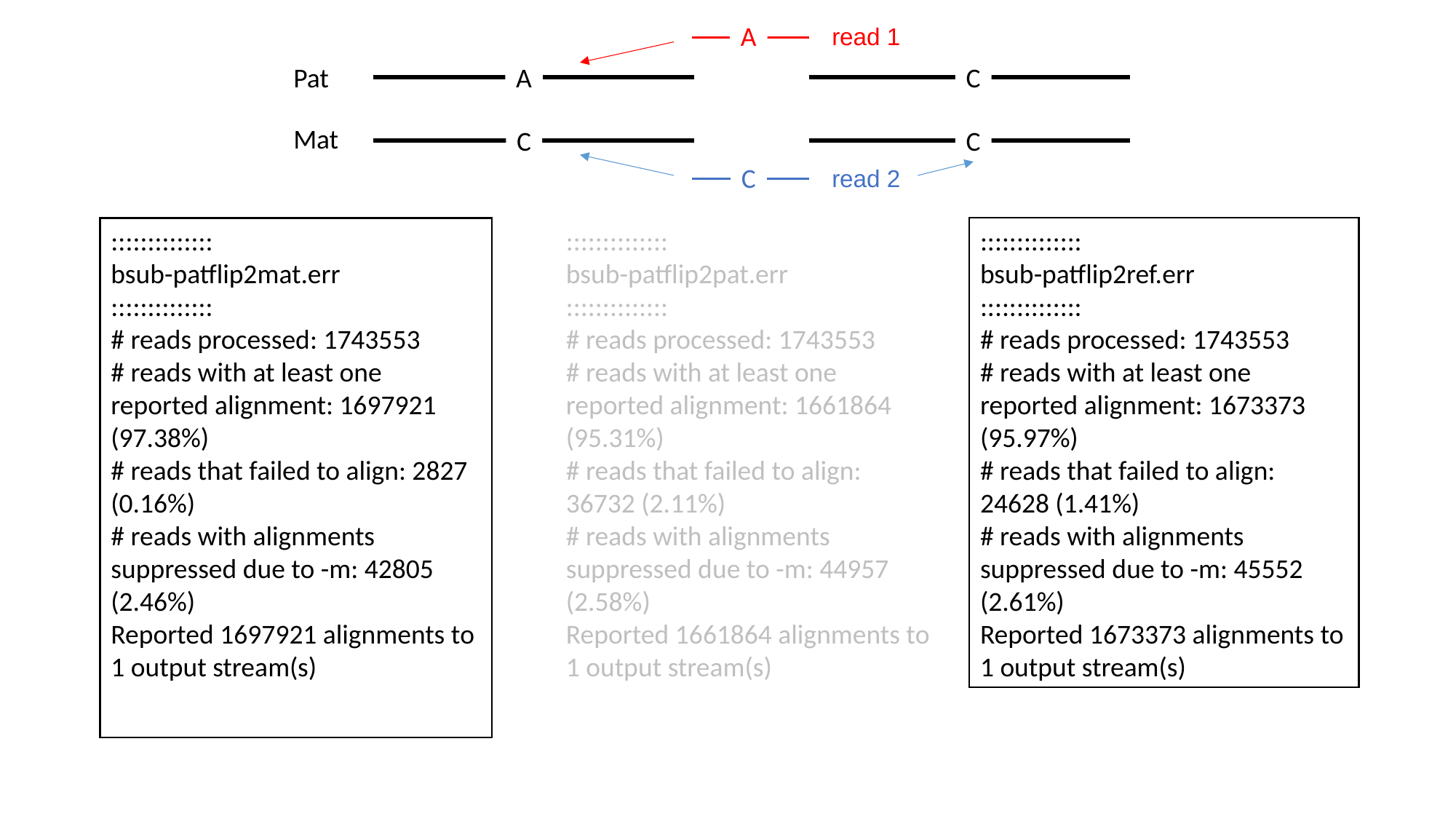

A
read 1
Pat
A
C
Mat
C
C
C
read 2
::::::::::::::
bsub-patflip2mat.err
::::::::::::::
# reads processed: 1743553
# reads with at least one reported alignment: 1697921 (97.38%)
# reads that failed to align: 2827 (0.16%)
# reads with alignments suppressed due to -m: 42805 (2.46%)
Reported 1697921 alignments to 1 output stream(s)
::::::::::::::
bsub-patflip2pat.err
::::::::::::::
# reads processed: 1743553
# reads with at least one reported alignment: 1661864 (95.31%)
# reads that failed to align: 36732 (2.11%)
# reads with alignments suppressed due to -m: 44957 (2.58%)
Reported 1661864 alignments to 1 output stream(s)
::::::::::::::
bsub-patflip2ref.err
::::::::::::::
# reads processed: 1743553
# reads with at least one reported alignment: 1673373 (95.97%)
# reads that failed to align: 24628 (1.41%)
# reads with alignments suppressed due to -m: 45552 (2.61%)
Reported 1673373 alignments to 1 output stream(s)